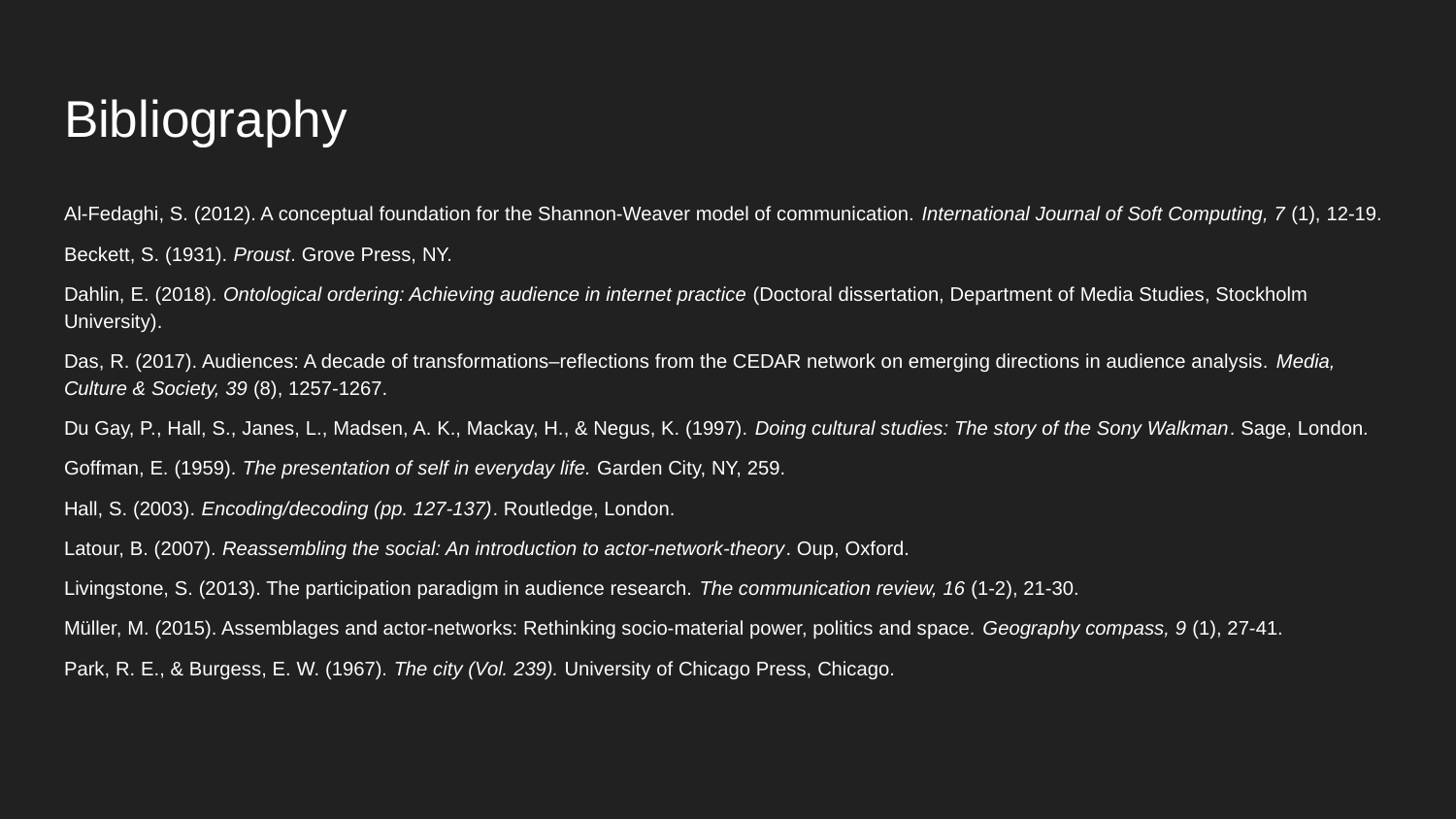

# Bibliography
Al-Fedaghi, S. (2012). A conceptual foundation for the Shannon-Weaver model of communication. International Journal of Soft Computing, 7 (1), 12-19.
Beckett, S. (1931). Proust. Grove Press, NY.
Dahlin, E. (2018). Ontological ordering: Achieving audience in internet practice (Doctoral dissertation, Department of Media Studies, Stockholm University).
Das, R. (2017). Audiences: A decade of transformations–reflections from the CEDAR network on emerging directions in audience analysis. Media, Culture & Society, 39 (8), 1257-1267.
Du Gay, P., Hall, S., Janes, L., Madsen, A. K., Mackay, H., & Negus, K. (1997). Doing cultural studies: The story of the Sony Walkman. Sage, London.
Goffman, E. (1959). The presentation of self in everyday life. Garden City, NY, 259.
Hall, S. (2003). Encoding/decoding (pp. 127-137). Routledge, London.
Latour, B. (2007). Reassembling the social: An introduction to actor-network-theory. Oup, Oxford.
Livingstone, S. (2013). The participation paradigm in audience research. The communication review, 16 (1-2), 21-30.
Müller, M. (2015). Assemblages and actor-networks: Rethinking socio-material power, politics and space. Geography compass, 9 (1), 27-41.
Park, R. E., & Burgess, E. W. (1967). The city (Vol. 239). University of Chicago Press, Chicago.